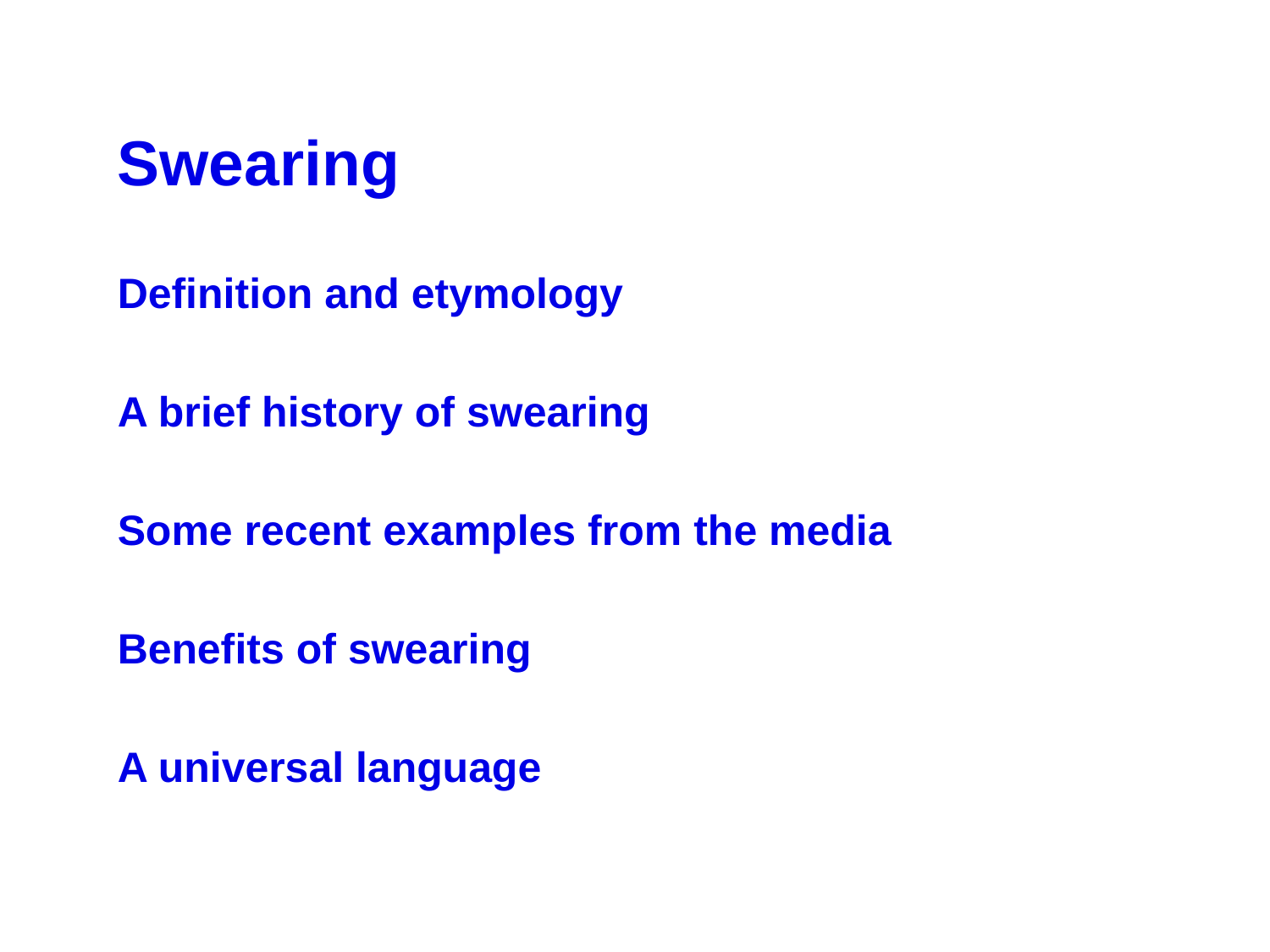

Swearing

Definition and etymology

A brief history of swearing

Some recent examples from the media

Benefits of swearing

A universal language